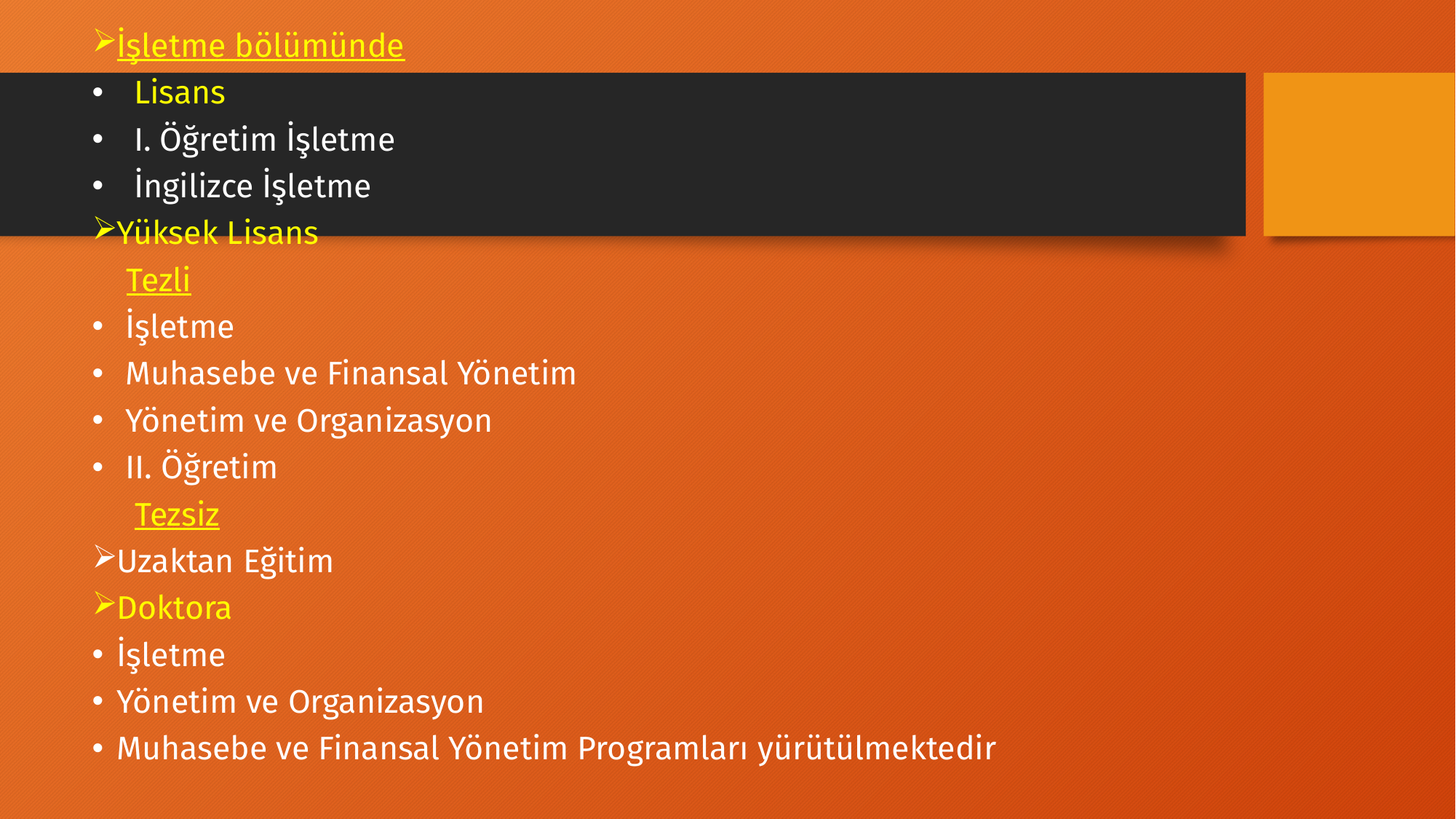

İşletme bölümünde
  Lisans
  I. Öğretim İşletme
  İngilizce İşletme
Yüksek Lisans
    Tezli
 İşletme
 Muhasebe ve Finansal Yönetim
 Yönetim ve Organizasyon
 II. Öğretim
     Tezsiz
Uzaktan Eğitim
Doktora
İşletme
Yönetim ve Organizasyon
Muhasebe ve Finansal Yönetim Programları yürütülmektedir